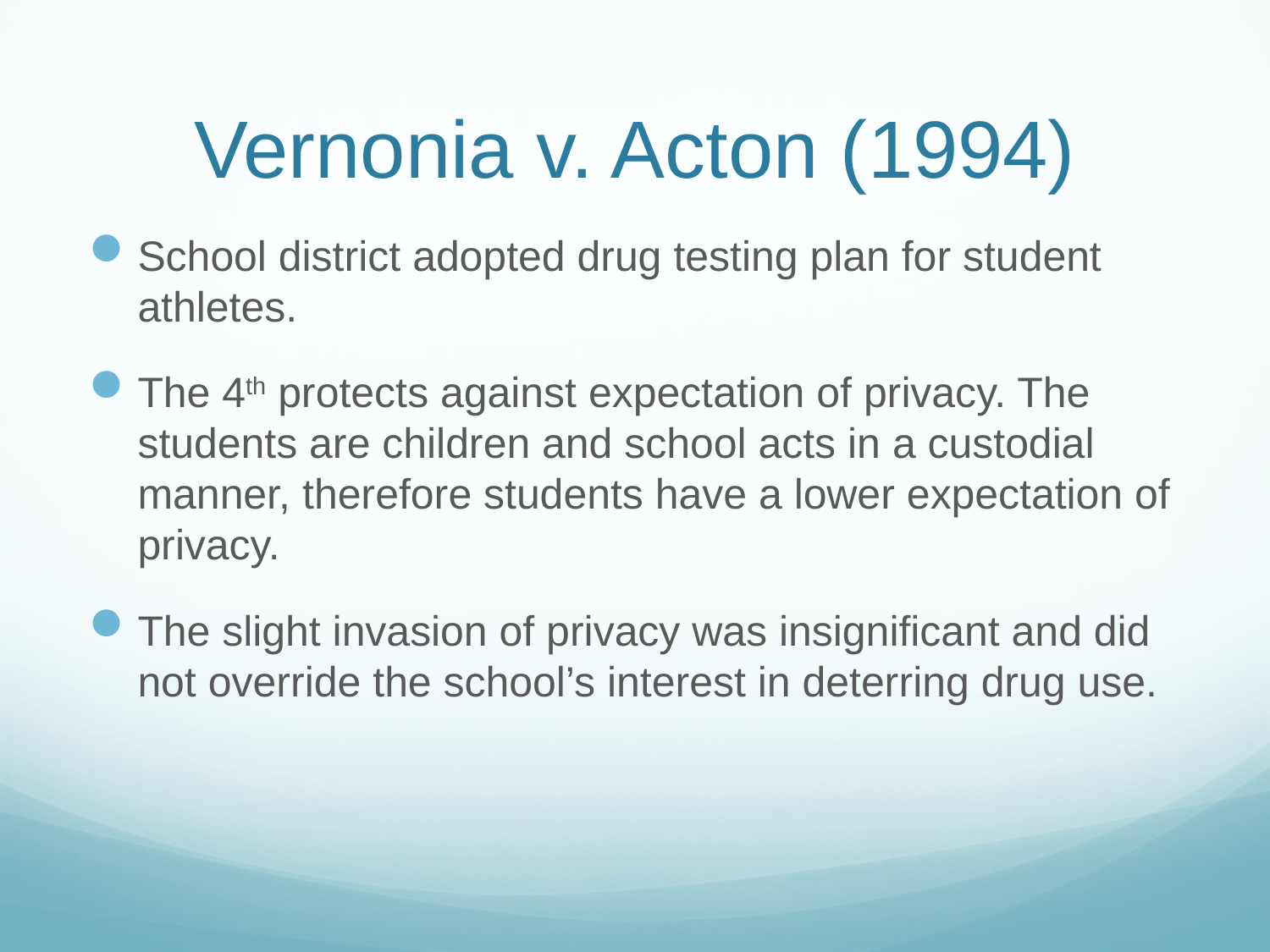

# Vernonia v. Acton (1994)
School district adopted drug testing plan for student athletes.
The 4th protects against expectation of privacy. The students are children and school acts in a custodial manner, therefore students have a lower expectation of privacy.
The slight invasion of privacy was insignificant and did not override the school’s interest in deterring drug use.